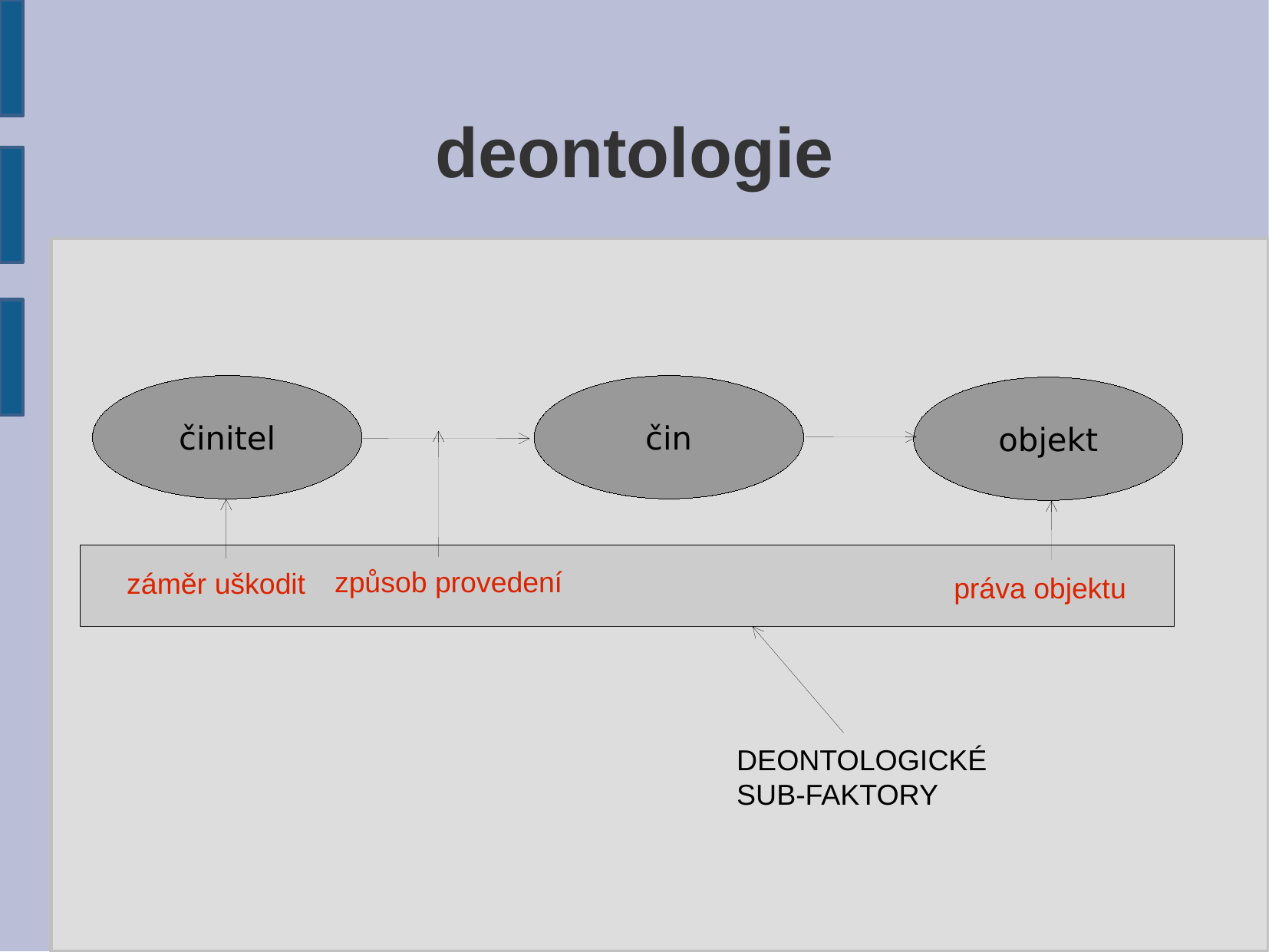

deontologie
činitel
čin
objekt

způsob provedení
záměr uškodit
práva objektu

DEONTOLOGICKÉ
SUB-FAKTORY